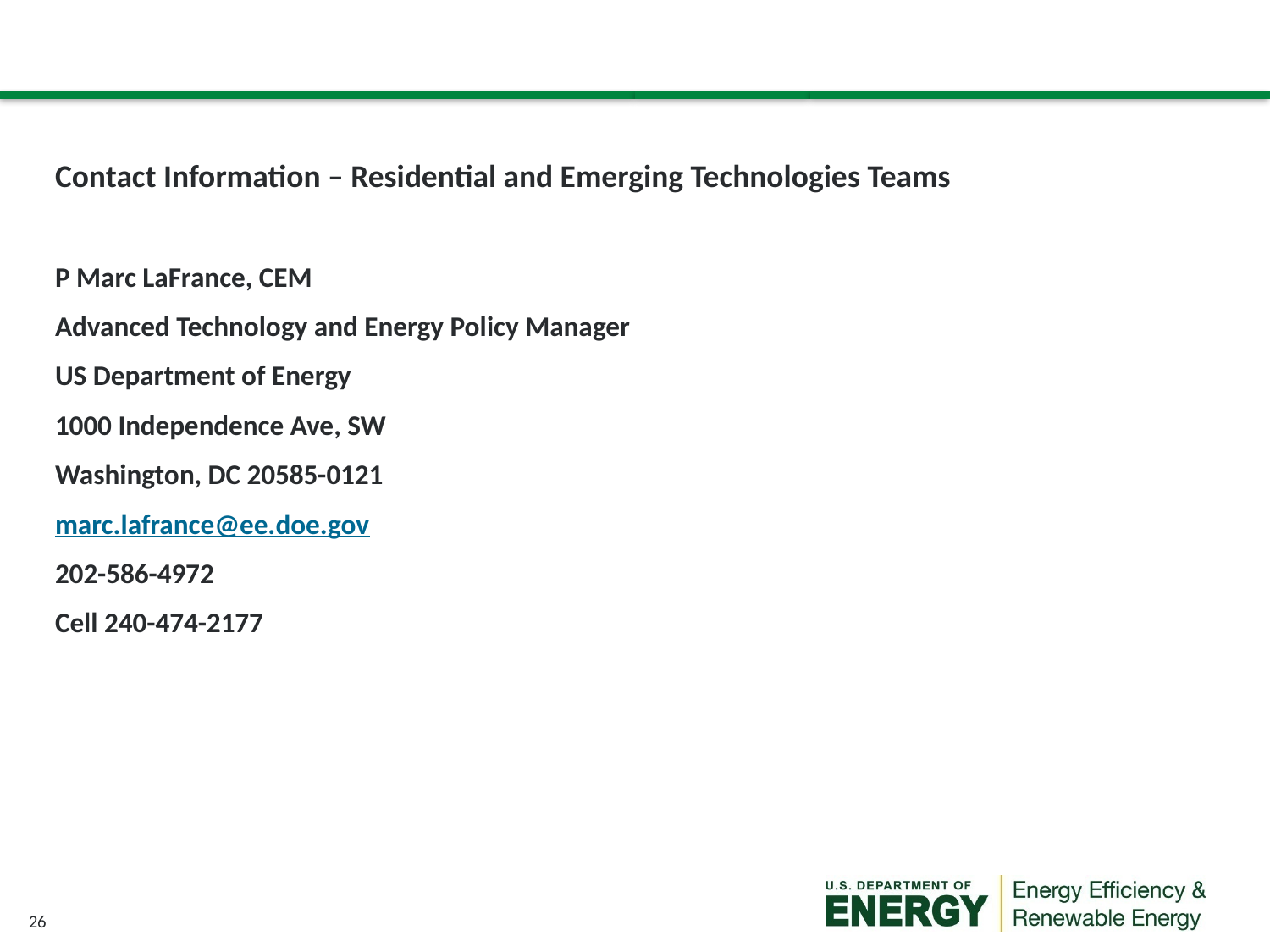

# Contact Information – Residential and Emerging Technologies Teams P Marc LaFrance, CEM Advanced Technology and Energy Policy Manager US Department of Energy 1000 Independence Ave, SW Washington, DC 20585-0121 marc.lafrance@ee.doe.gov 202-586-4972 Cell 240-474-2177